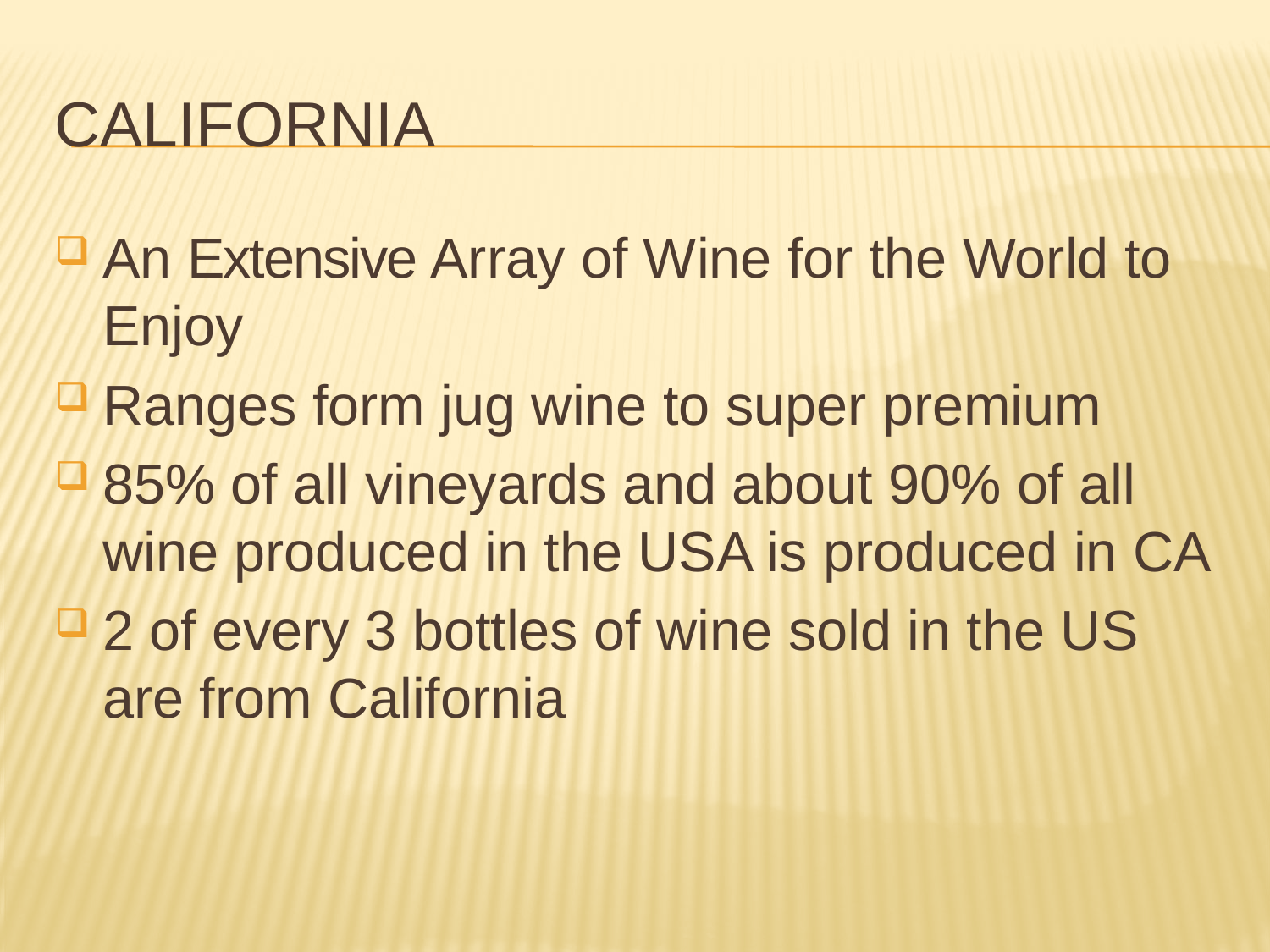

# California
An Extensive Array of Wine for the World to Enjoy
Ranges form jug wine to super premium
85% of all vineyards and about 90% of all wine produced in the USA is produced in CA
2 of every 3 bottles of wine sold in the US are from California